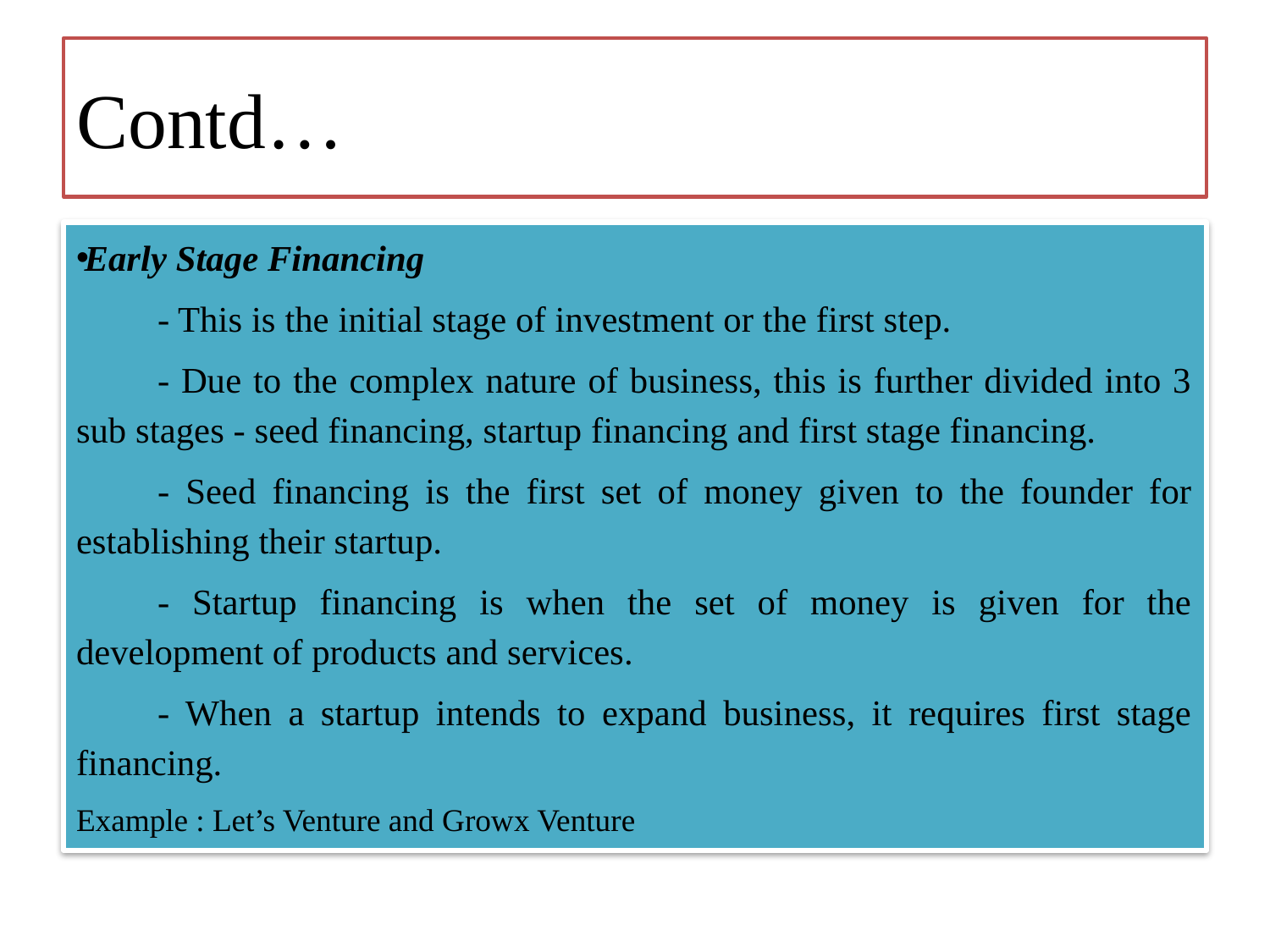

# Contd…
Early Stage Financing
	- This is the initial stage of investment or the first step.
	- Due to the complex nature of business, this is further divided into 3 sub stages - seed financing, startup financing and first stage financing.
	- Seed financing is the first set of money given to the founder for establishing their startup.
	- Startup financing is when the set of money is given for the development of products and services.
	- When a startup intends to expand business, it requires first stage financing.
Example : Let’s Venture and Growx Venture